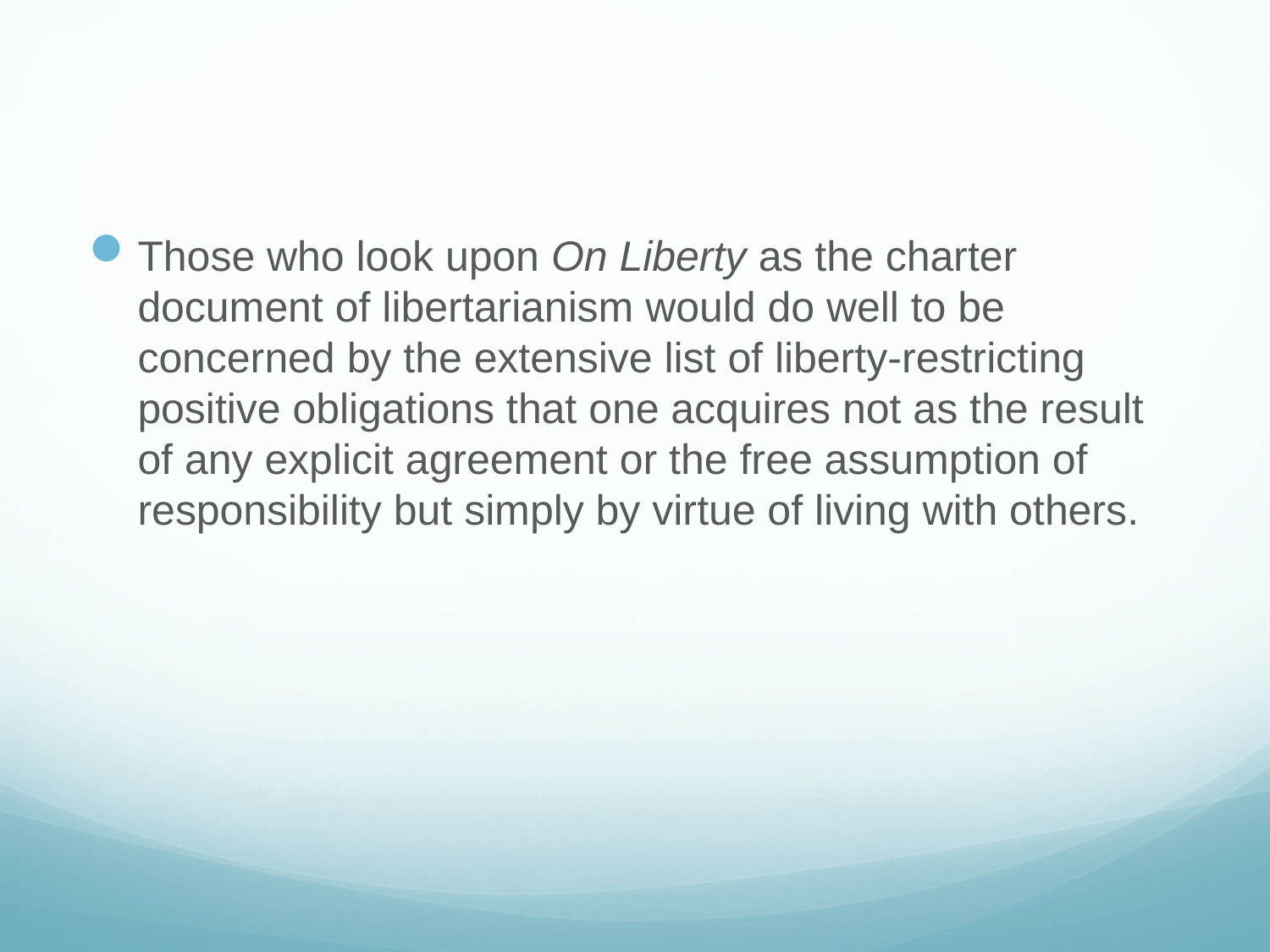

#
Those who look upon On Liberty as the charter document of libertarianism would do well to be concerned by the extensive list of liberty-restricting positive obligations that one acquires not as the result of any explicit agreement or the free assumption of responsibility but simply by virtue of living with others.